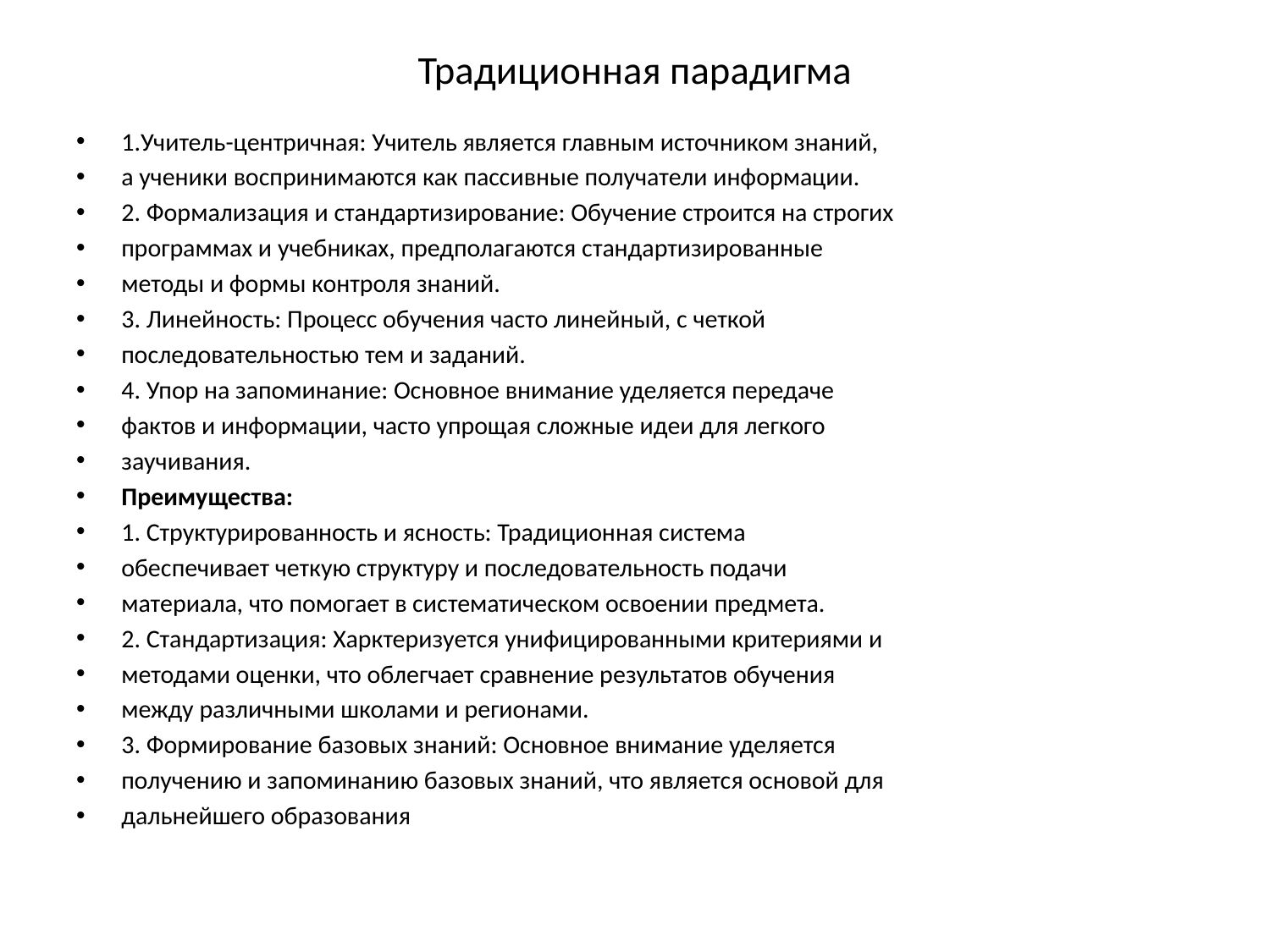

# Традиционная парадигма
1.Учитель-центричная: Учитель является главным источником знаний,
а ученики воспринимаются как пассивные получатели информации.
2. Формализация и стандартизирование: Обучение строится на строгих
программах и учебниках, предполагаются стандартизированные
методы и формы контроля знаний.
3. Линейность: Процесс обучения часто линейный, с четкой
последовательностью тем и заданий.
4. Упор на запоминание: Основное внимание уделяется передаче
фактов и информации, часто упрощая сложные идеи для легкого
заучивания.
Преимущества:
1. Структурированность и ясность: Традиционная система
обеспечивает четкую структуру и последовательность подачи
материала, что помогает в систематическом освоении предмета.
2. Стандартизация: Харктеризуется унифицированными критериями и
методами оценки, что облегчает сравнение результатов обучения
между различными школами и регионами.
3. Формирование базовых знаний: Основное внимание уделяется
получению и запоминанию базовых знаний, что является основой для
дальнейшего образования